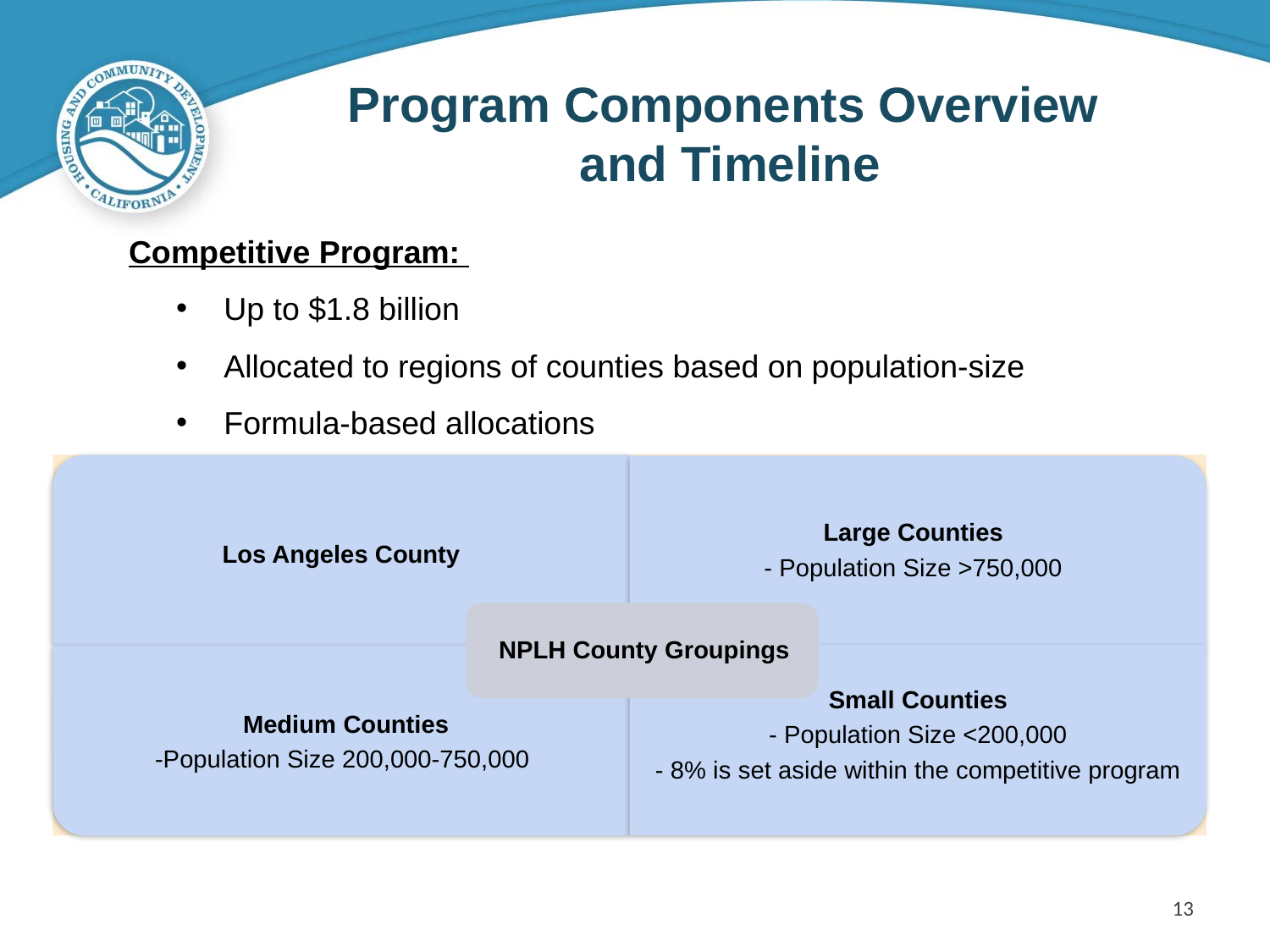

# Program Components Overview and Timeline
Competitive Program:
Up to $1.8 billion
Allocated to regions of counties based on population-size
Formula-based allocations

Los Angeles County
Large Counties
- Population Size >750,000
Medium Counties
-Population Size 200,000-750,000
Small Counties
- Population Size <200,000
- 8% is set aside within the competitive program
NPLH County Groupings
13